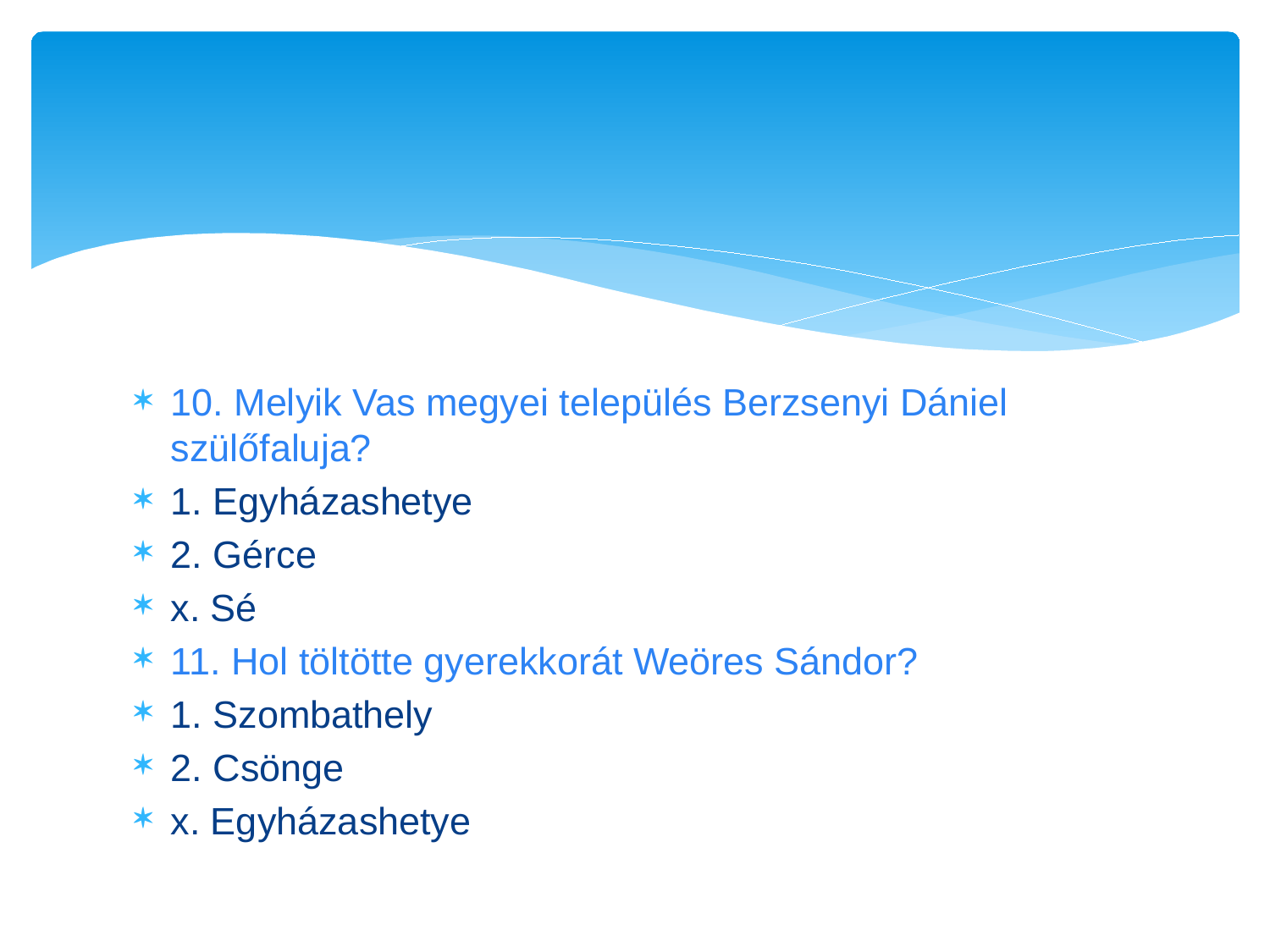

#
10. Melyik Vas megyei település Berzsenyi Dániel szülőfaluja?
1. Egyházashetye
2. Gérce
x. Sé
11. Hol töltötte gyerekkorát Weöres Sándor?
1. Szombathely
2. Csönge
x. Egyházashetye